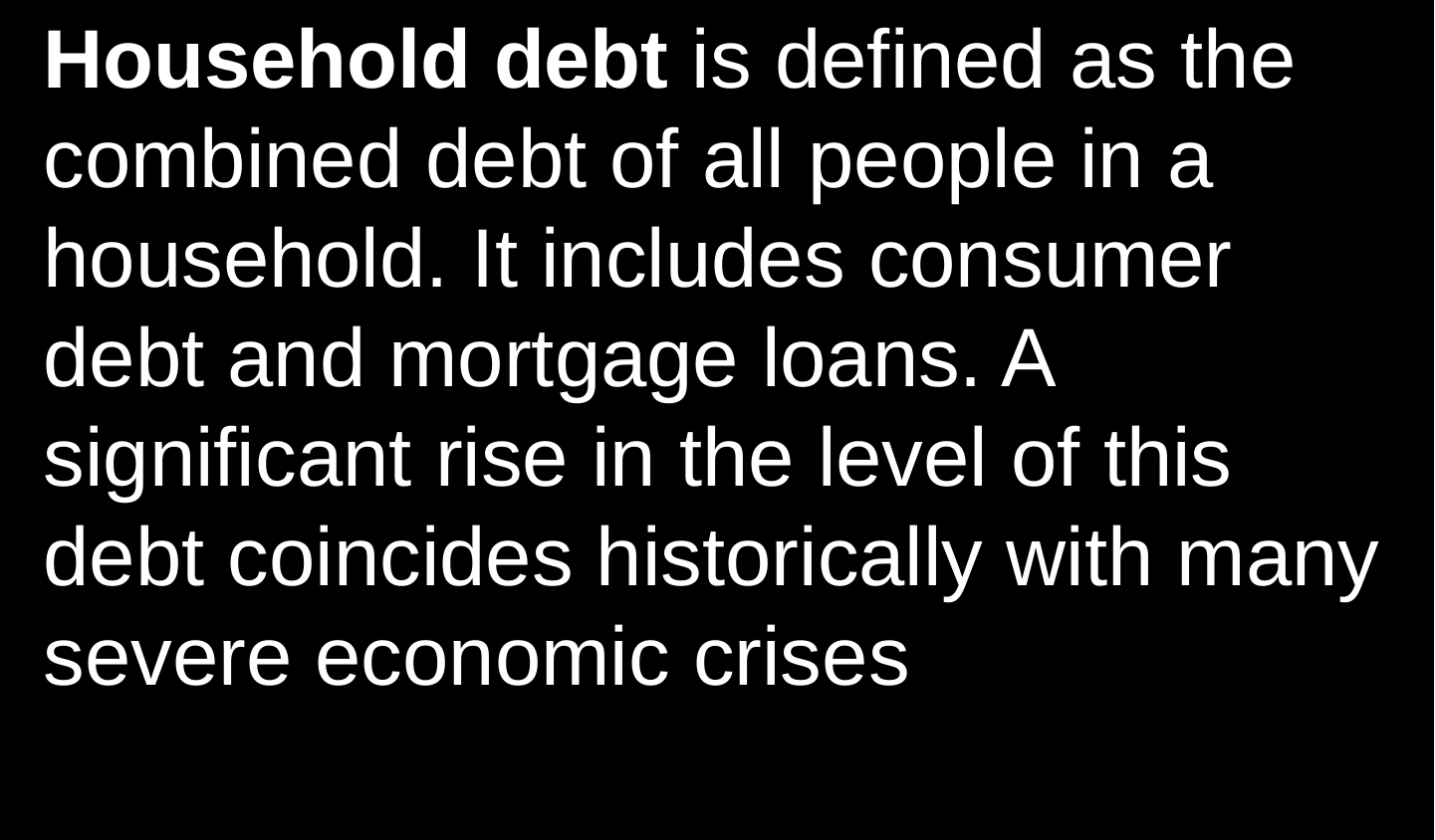

Household debt is defined as the combined debt of all people in a household. It includes consumer debt and mortgage loans. A significant rise in the level of this debt coincides historically with many severe economic crises